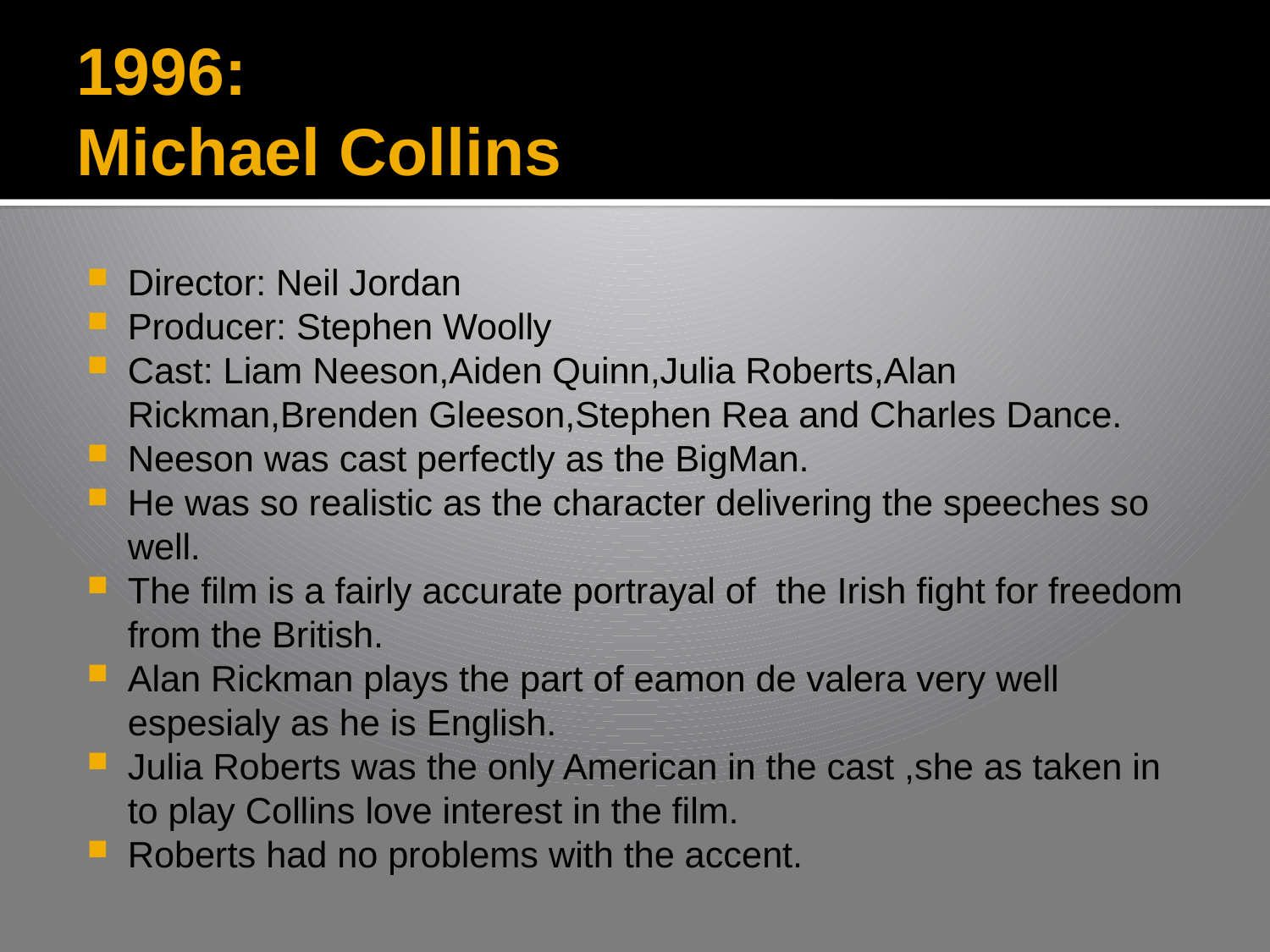

# 1996: Michael Collins
Director: Neil Jordan
Producer: Stephen Woolly
Cast: Liam Neeson,Aiden Quinn,Julia Roberts,Alan Rickman,Brenden Gleeson,Stephen Rea and Charles Dance.
Neeson was cast perfectly as the BigMan.
He was so realistic as the character delivering the speeches so well.
The film is a fairly accurate portrayal of  the Irish fight for freedom from the British.
Alan Rickman plays the part of eamon de valera very well espesialy as he is English.
Julia Roberts was the only American in the cast ,she as taken in to play Collins love interest in the film.
Roberts had no problems with the accent.